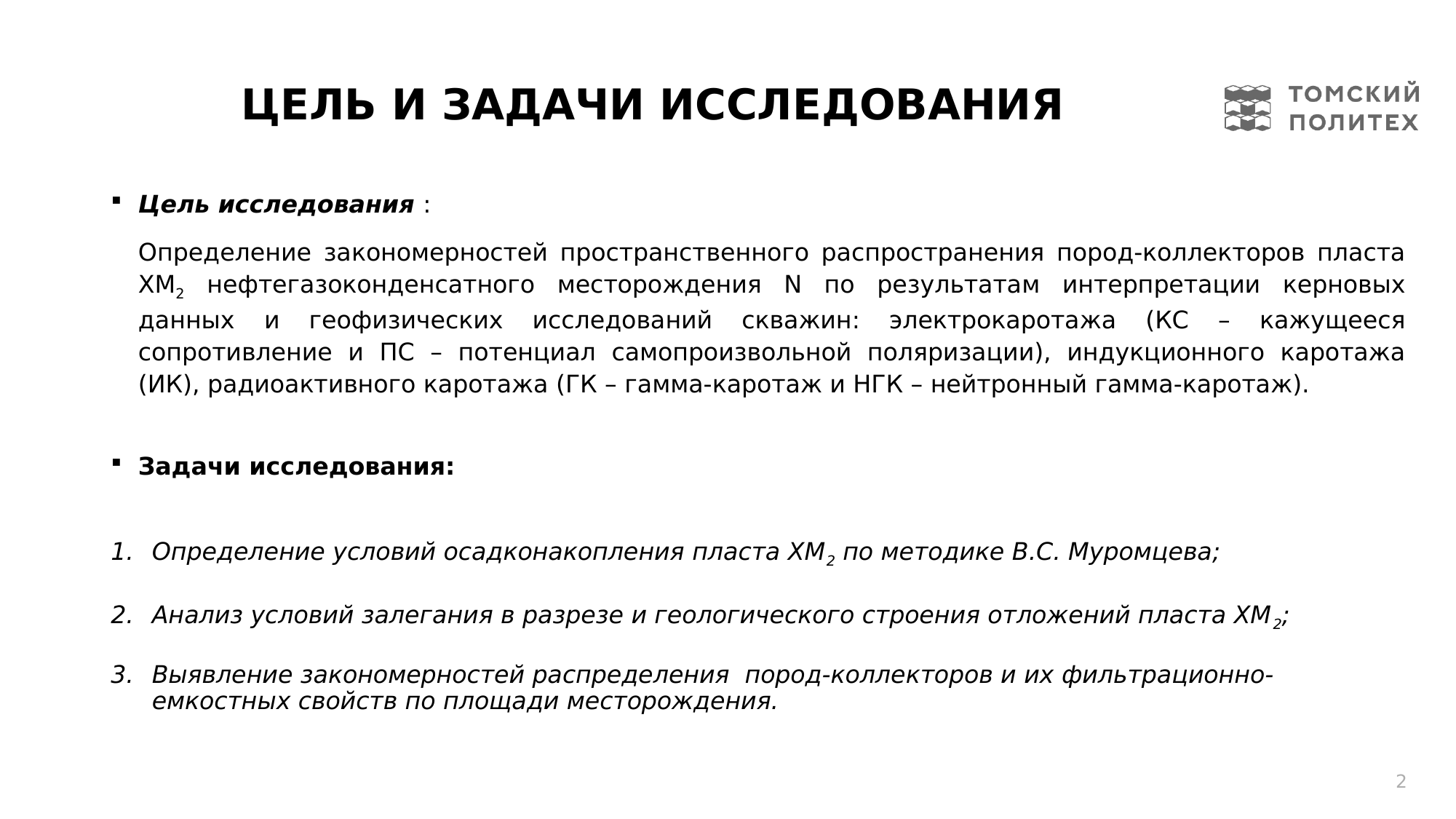

# Цель и задачи исследования
Цель исследования :
Определение закономерностей пространственного распространения пород-коллекторов пласта ХМ2 нефтегазоконденсатного месторождения N по результатам интерпретации керновых данных и геофизических исследований скважин: электрокаротажа (КС – кажущееся сопротивление и ПС – потенциал самопроизвольной поляризации), индукционного каротажа (ИК), радиоактивного каротажа (ГК – гамма-каротаж и НГК – нейтронный гамма-каротаж).

Задачи исследования:

Определение условий осадконакопления пласта ХМ2 по методике В.С. Муромцева;
Анализ условий залегания в разрезе и геологического строения отложений пласта ХМ2;
Выявление закономерностей распределения  пород-коллекторов и их фильтрационно-емкостных свойств по площади месторождения.

2